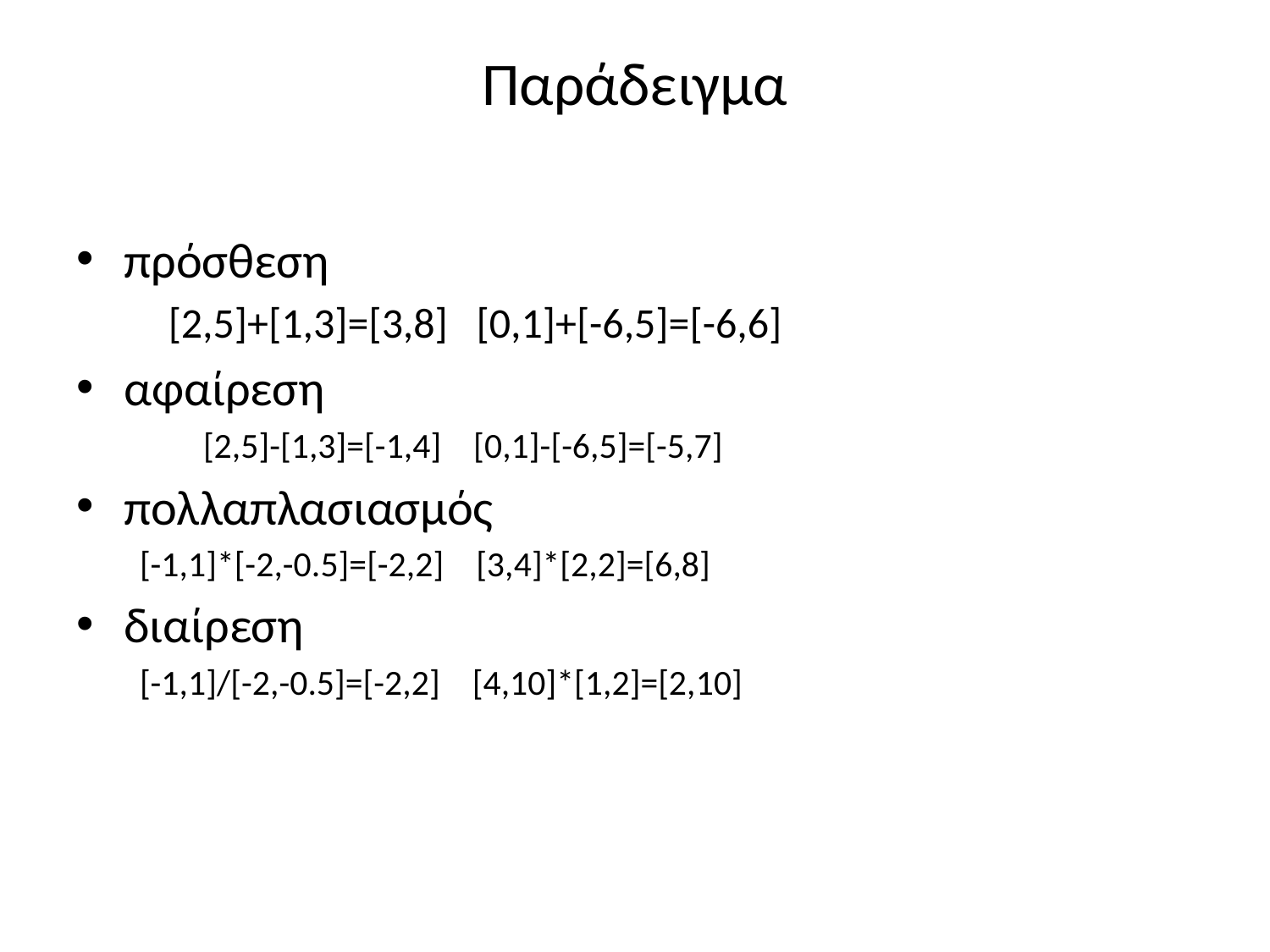

# Παράδειγμα
πρόσθεση
   [2,5]+[1,3]=[3,8]   [0,1]+[-6,5]=[-6,6]
αφαίρεση
[2,5]-[1,3]=[-1,4]    [0,1]-[-6,5]=[-5,7]
πολλαπλασιασμός
[-1,1]*[-2,-0.5]=[-2,2]    [3,4]*[2,2]=[6,8]
διαίρεση
[-1,1]/[-2,-0.5]=[-2,2]    [4,10]*[1,2]=[2,10]